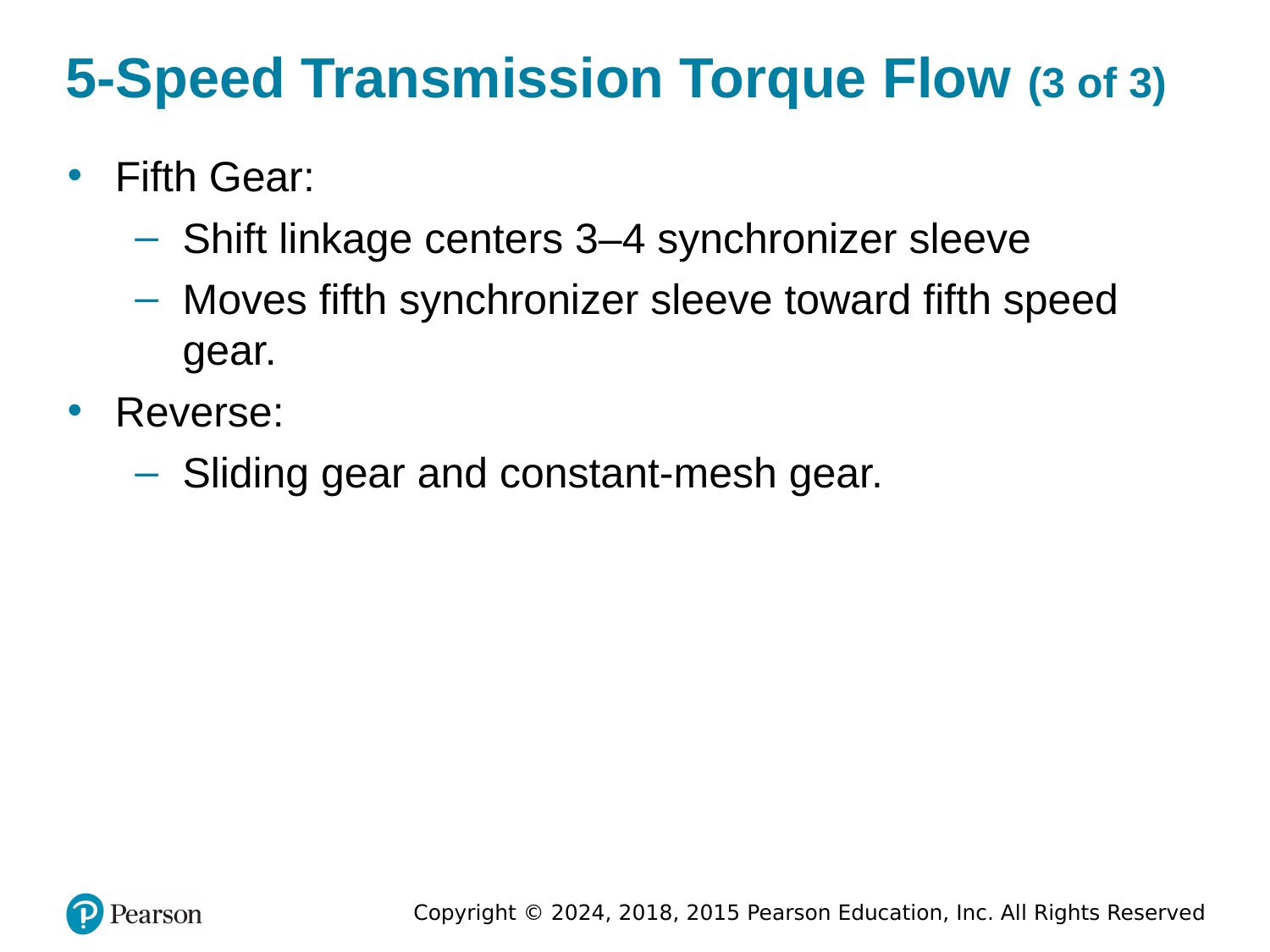

# 5-Speed Transmission Torque Flow (3 of 3)
Fifth Gear:
Shift linkage centers 3–4 synchronizer sleeve
Moves fifth synchronizer sleeve toward fifth speed gear.
Reverse:
Sliding gear and constant-mesh gear.